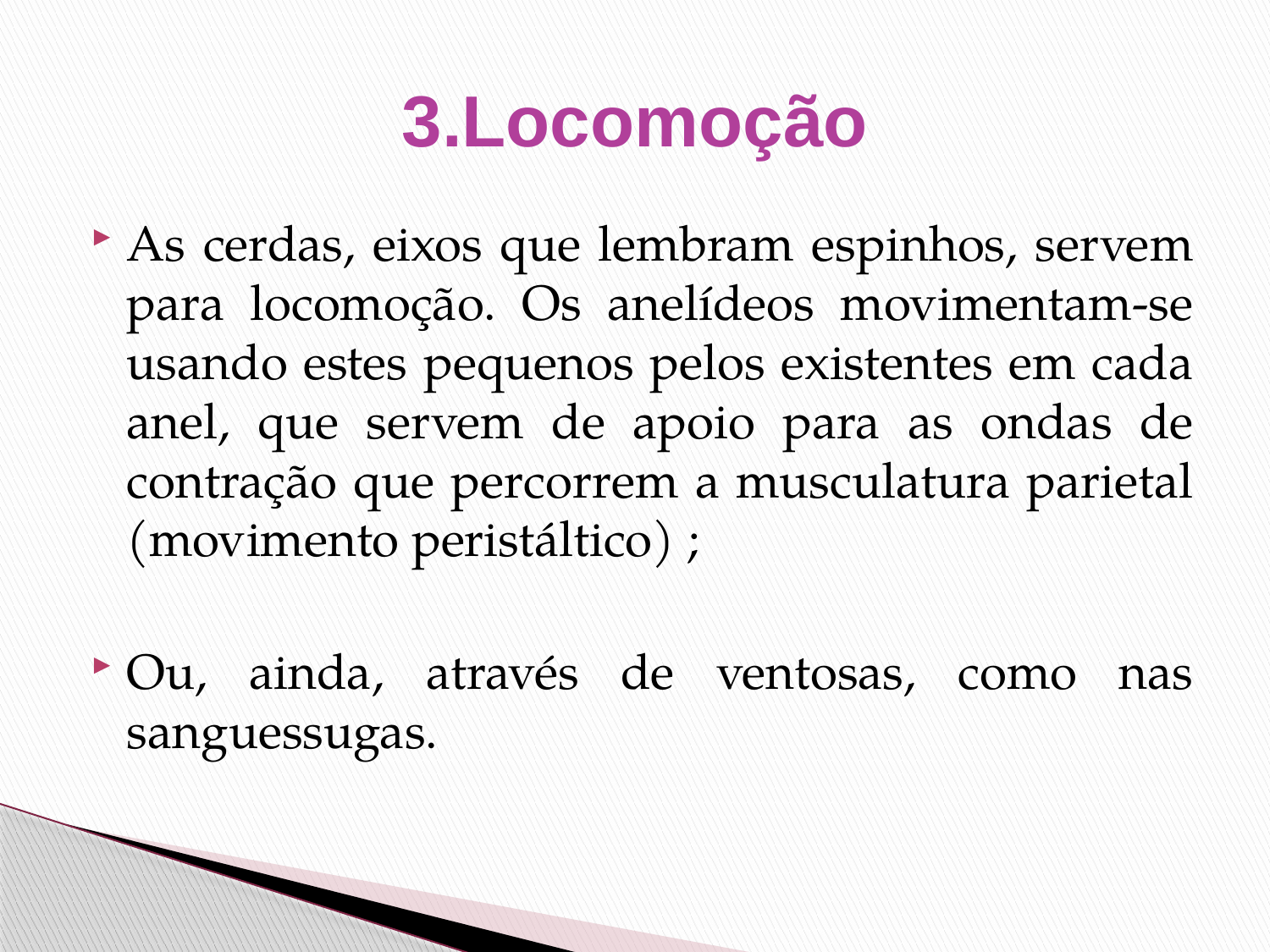

# 3.Locomoção
As cerdas, eixos que lembram espinhos, servem para locomoção. Os anelídeos movimentam-se usando estes pequenos pelos existentes em cada anel, que servem de apoio para as ondas de contração que percorrem a musculatura parietal (movimento peristáltico) ;

Ou, ainda, através de ventosas, como nas sanguessugas.